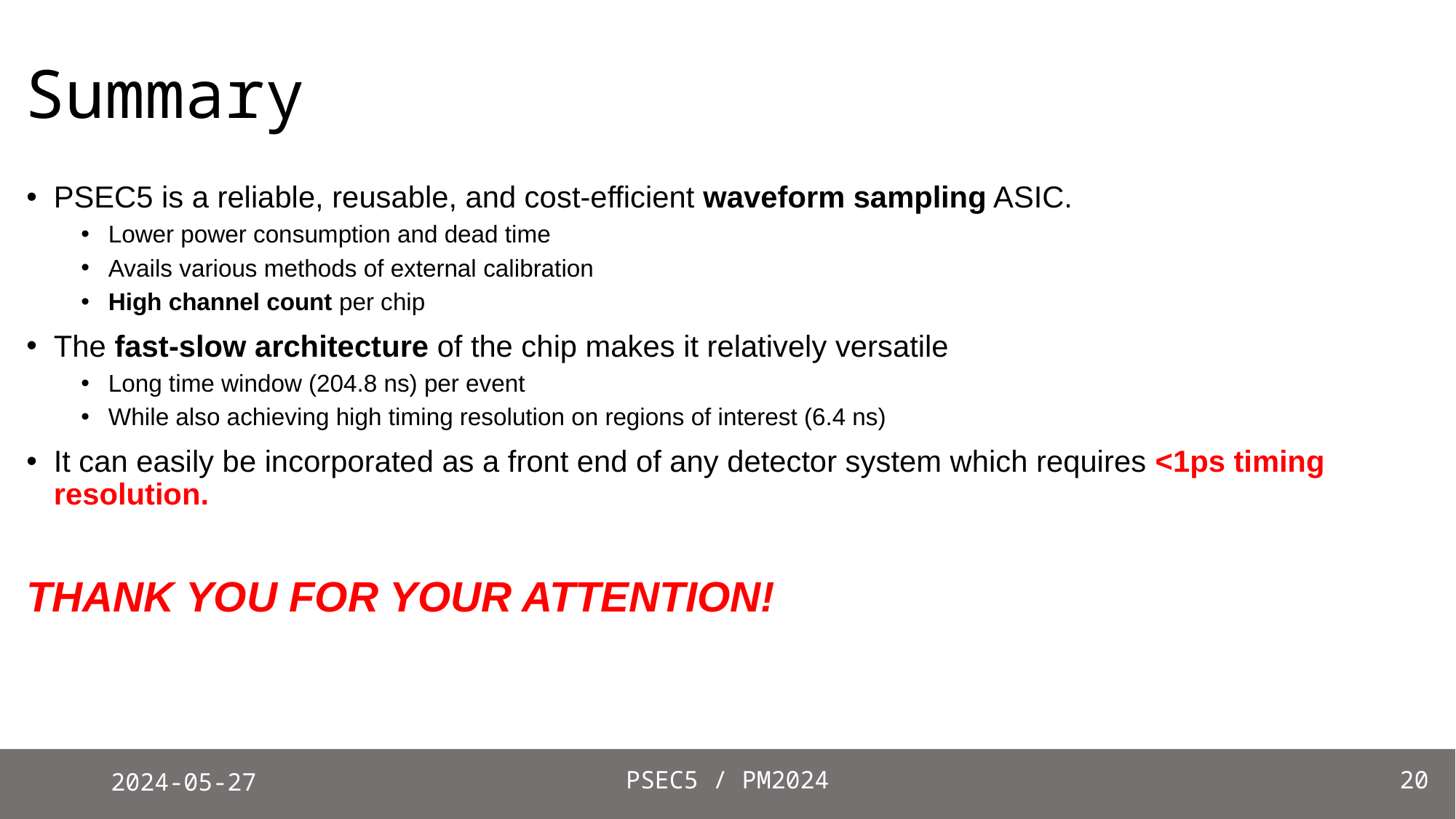

# Summary
PSEC5 is a reliable, reusable, and cost-efficient waveform sampling ASIC.
Lower power consumption and dead time
Avails various methods of external calibration
High channel count per chip
The fast-slow architecture of the chip makes it relatively versatile
Long time window (204.8 ns) per event
While also achieving high timing resolution on regions of interest (6.4 ns)
It can easily be incorporated as a front end of any detector system which requires <1ps timing resolution.

THANK YOU FOR YOUR ATTENTION!

2024-05-27
PSEC5 / PM2024
20